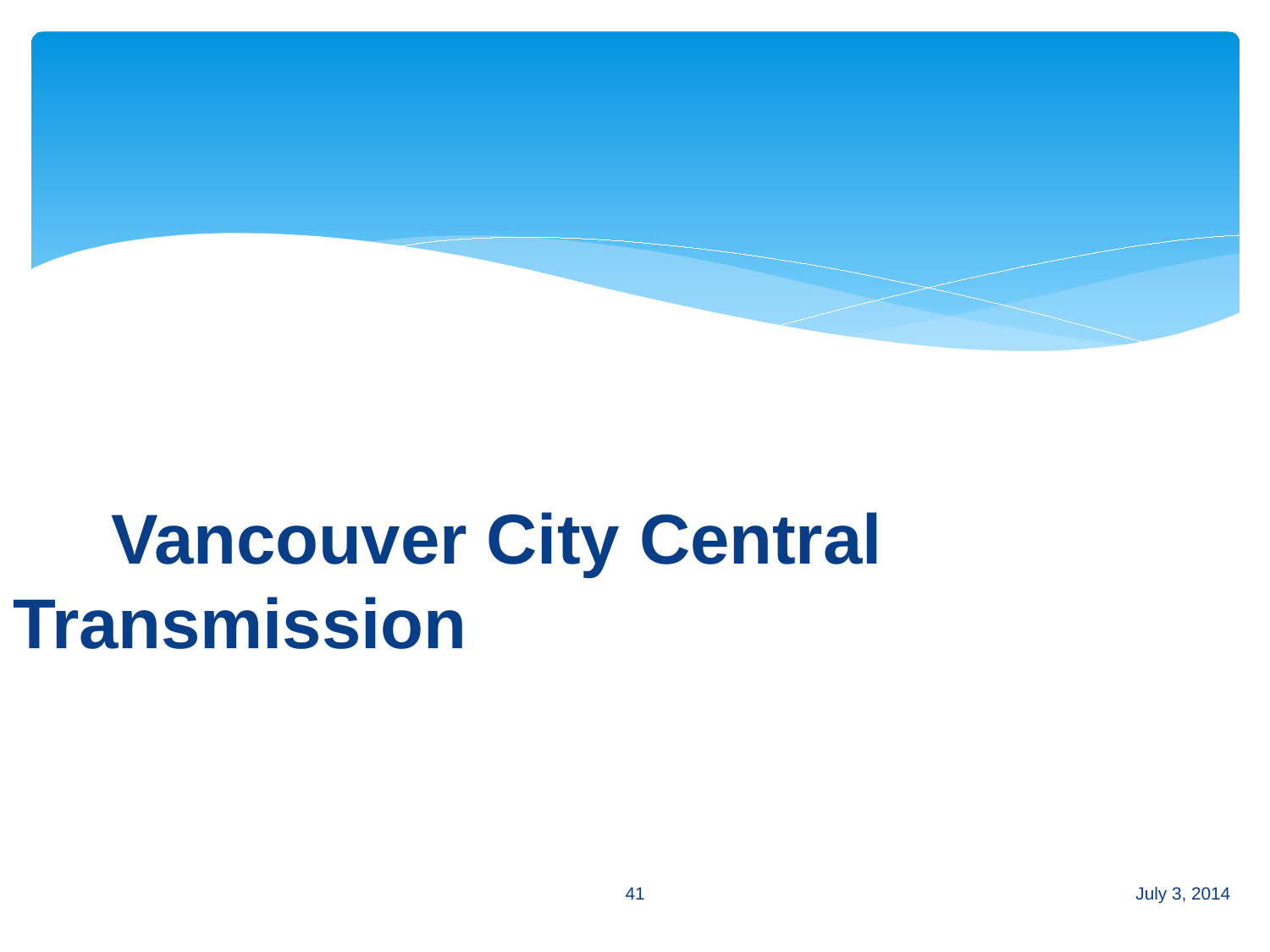

Vancouver City Central Transmission
41
July 3, 2014